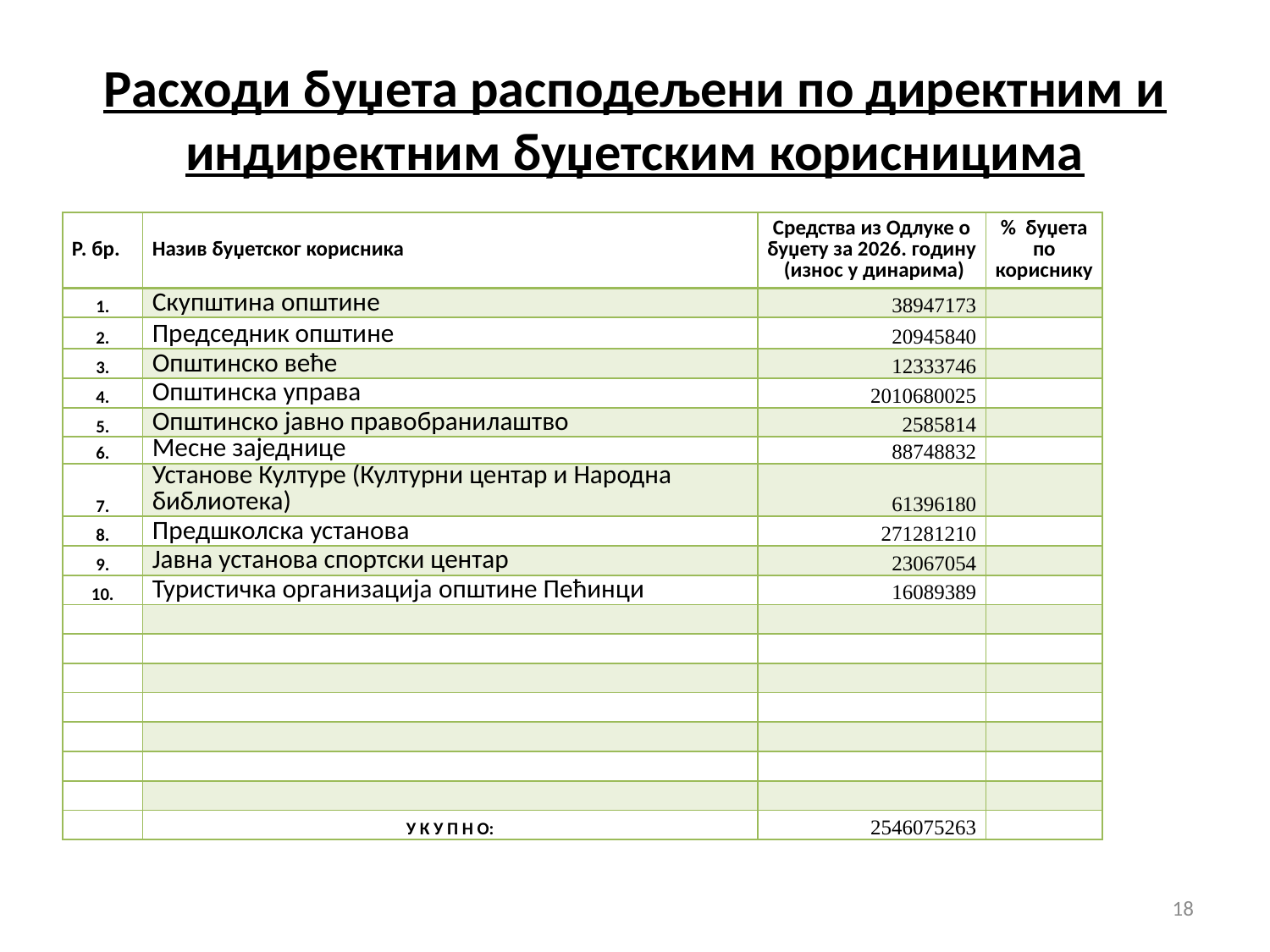

# Расходи буџета расподељени по директним и индиректним буџетским корисницима
| Р. бр. | Назив буџетског корисника | Средства из Одлуке о буџету за 2026. годину (износ у динарима) | % буџета по кориснику |
| --- | --- | --- | --- |
| 1. | Скупштина општине | 38947173 |  |
| 2. | Председник општине | 20945840 |  |
| 3. | Општинско веће | 12333746 |  |
| 4. | Општинска управа | 2010680025 |  |
| 5. | Општинско јавно правобранилаштво | 2585814 |  |
| 6. | Месне заједнице | 88748832 |  |
| 7. | Установе Културе (Културни центар и Народна библиотека) | 61396180 |  |
| 8. | Предшколска установа | 271281210 |  |
| 9. | Јавна установа спортски центар | 23067054 |  |
| 10. | Туристичка организација општине Пећинци | 16089389 |  |
|  |  |  |  |
|  |  |  |  |
|  |  |  |  |
|  |  |  |  |
|  |  |  |  |
|  |  |  |  |
|  |  |  |  |
|  | У К У П Н О: | 2546075263 |  |
18